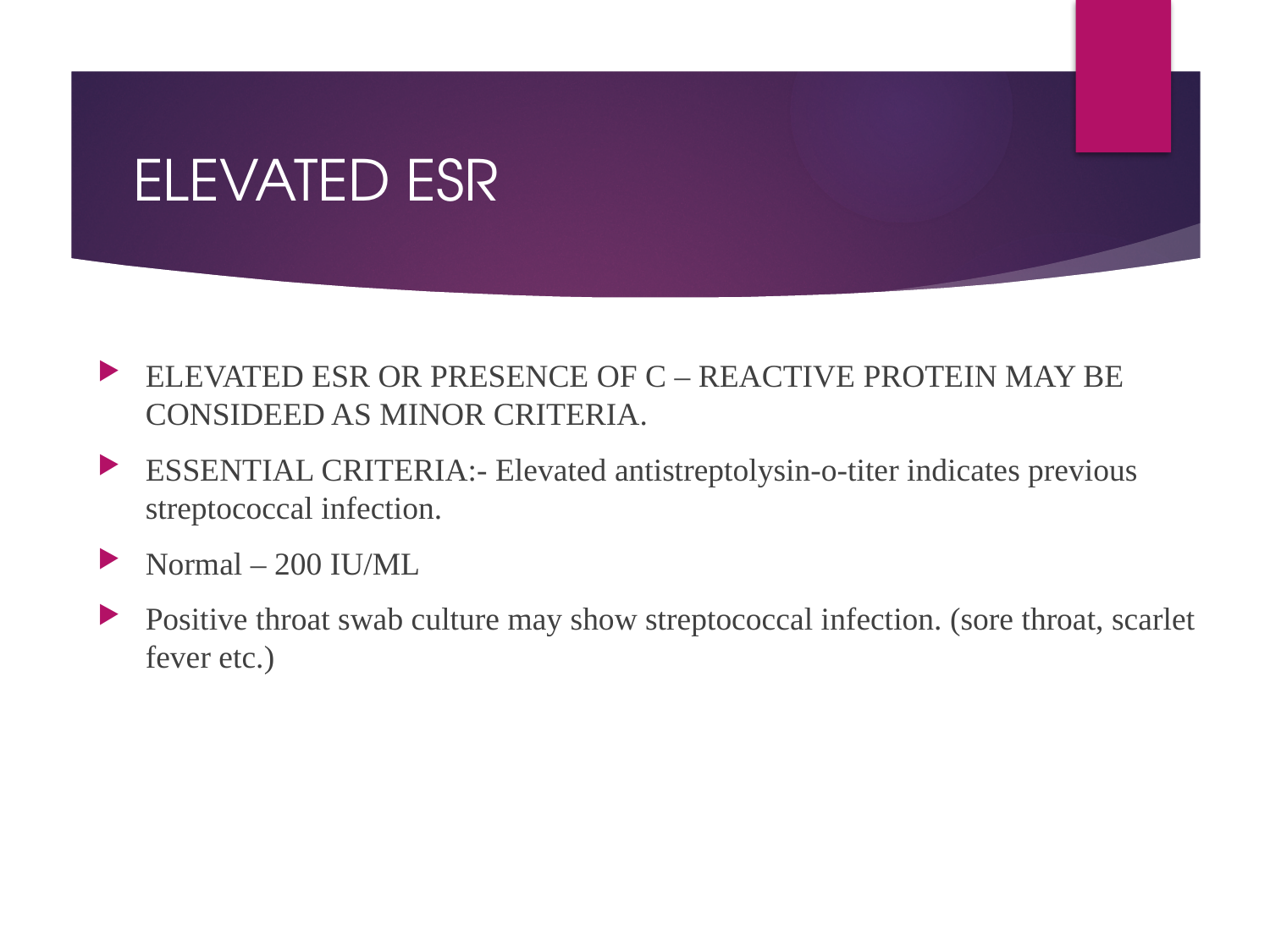

# ELEVATED ESR
ELEVATED ESR OR PRESENCE OF C – REACTIVE PROTEIN MAY BE CONSIDEED AS MINOR CRITERIA.
ESSENTIAL CRITERIA:- Elevated antistreptolysin-o-titer indicates previous streptococcal infection.
Normal – 200 IU/ML
Positive throat swab culture may show streptococcal infection. (sore throat, scarlet fever etc.)